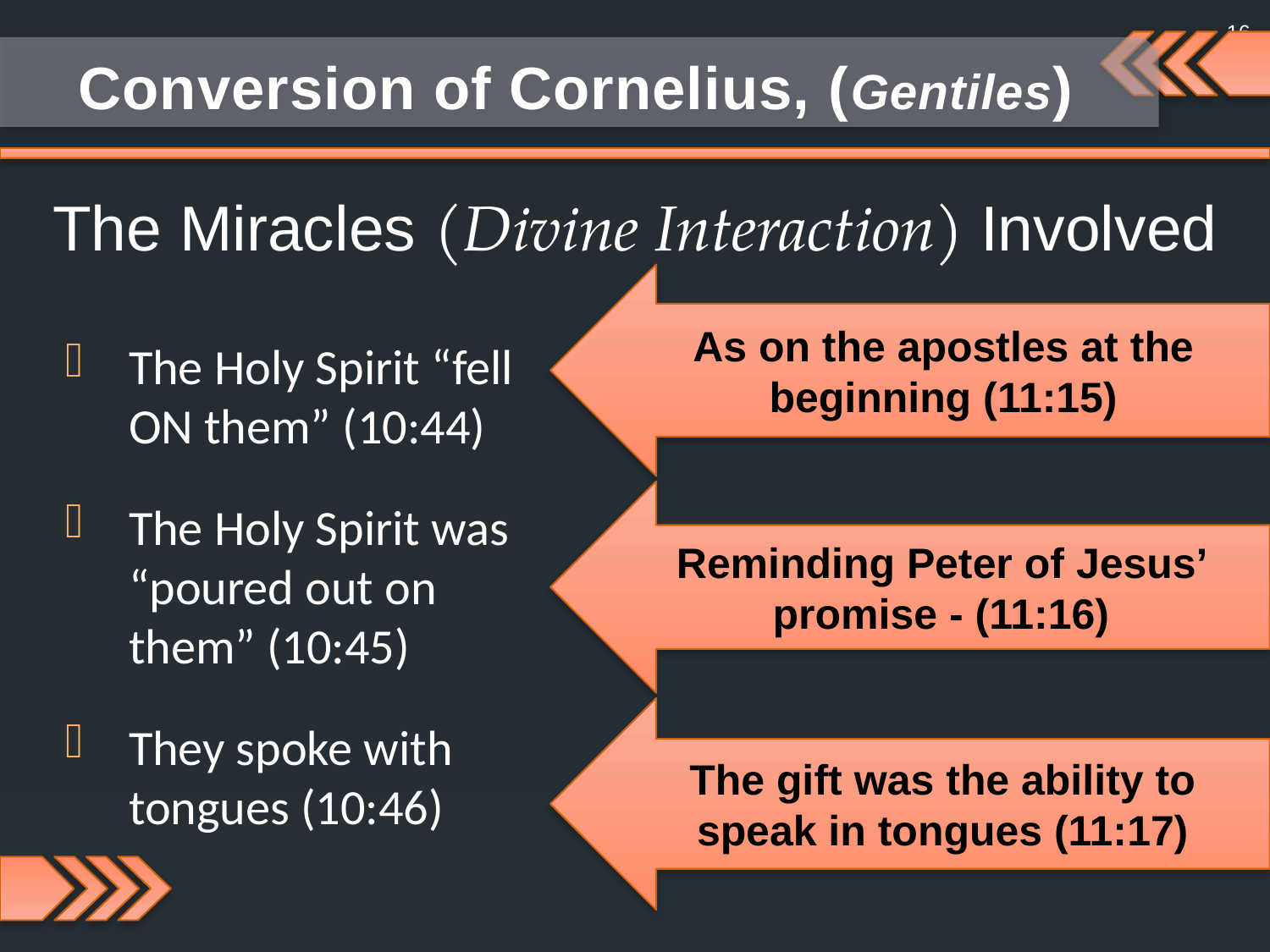

16

Conversion of Cornelius, (Gentiles)

The Miracles (Divine Interaction) Involved
As on the apostles at the beginning (11:15)
The Holy Spirit “fell ON them” (10:44)
The Holy Spirit was “poured out on them” (10:45)
They spoke with tongues (10:46)
Reminding Peter of Jesus’ promise - (11:16)
The gift was the ability to speak in tongues (11:17)